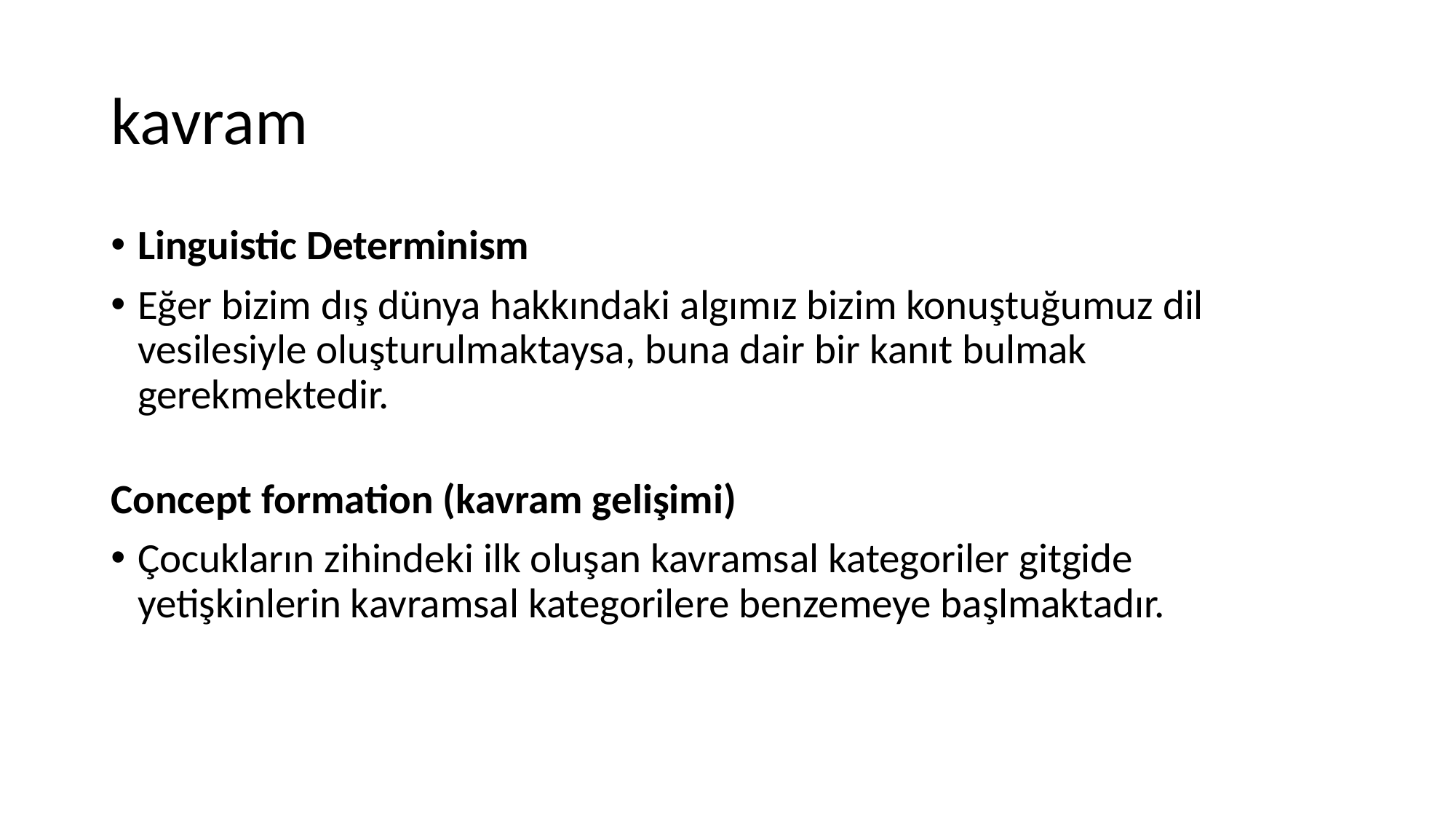

# kavram
Linguistic Determinism
Eğer bizim dış dünya hakkındaki algımız bizim konuştuğumuz dil vesilesiyle oluşturulmaktaysa, buna dair bir kanıt bulmak gerekmektedir.
Concept formation (kavram gelişimi)
Çocukların zihindeki ilk oluşan kavramsal kategoriler gitgide yetişkinlerin kavramsal kategorilere benzemeye başlmaktadır.